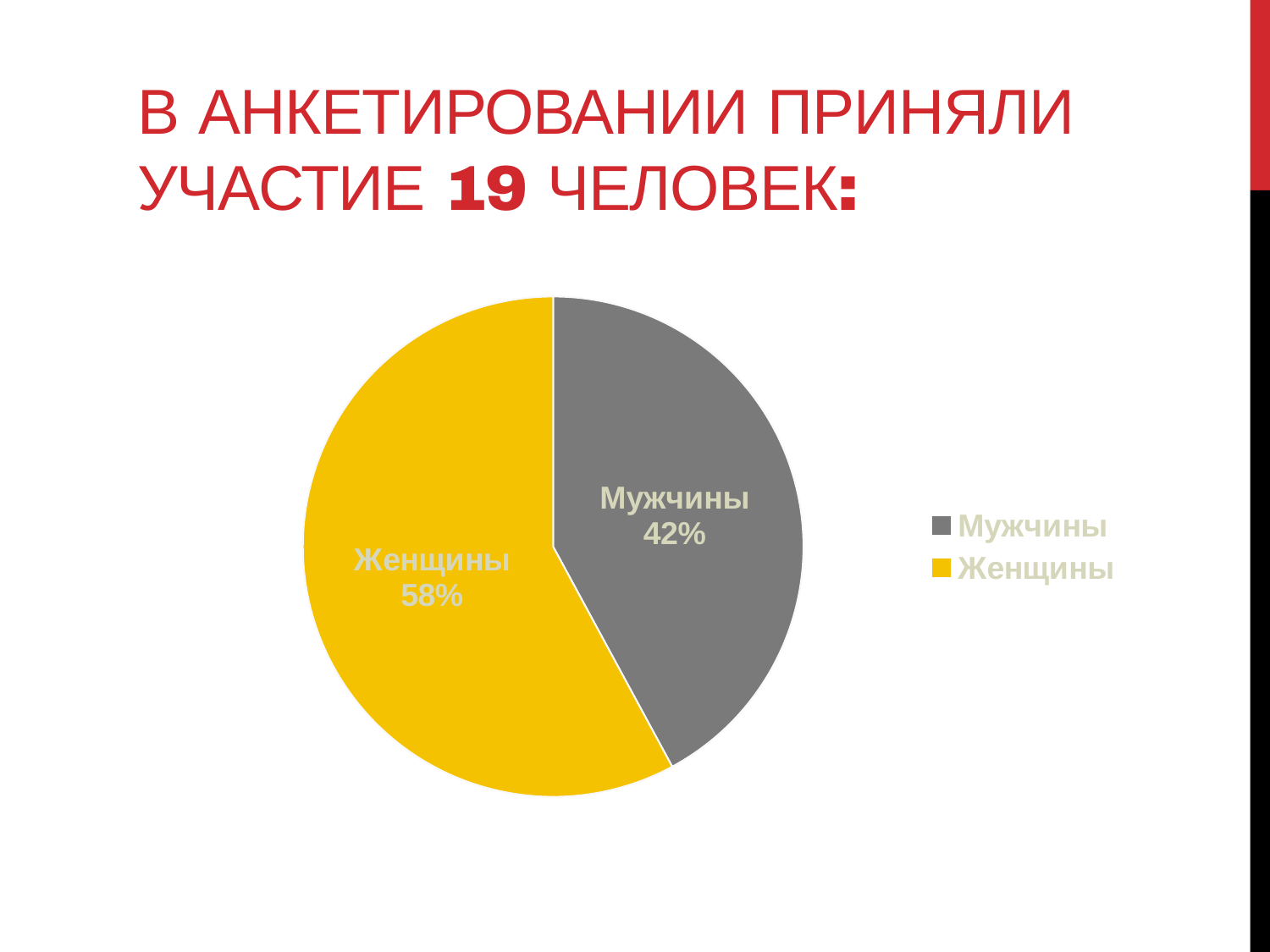

# В анкетировании приняли участие 19 человек:

### Chart

| Category |  |
|---|---|
| Мужчины | 8.0 |
| Женщины | 11.0 |